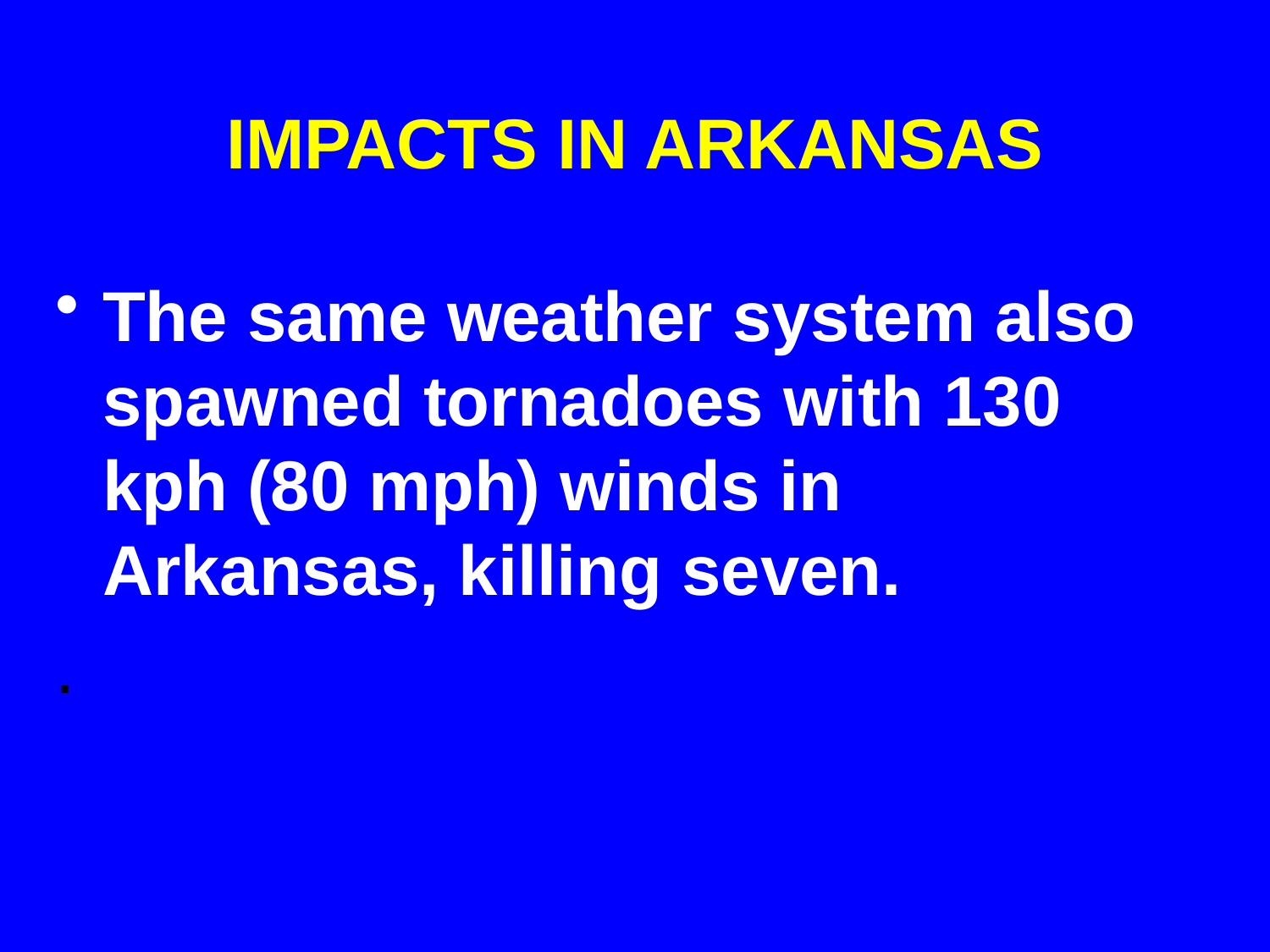

# IMPACTS IN ARKANSAS
The same weather system also spawned tornadoes with 130 kph (80 mph) winds in Arkansas, killing seven.
.